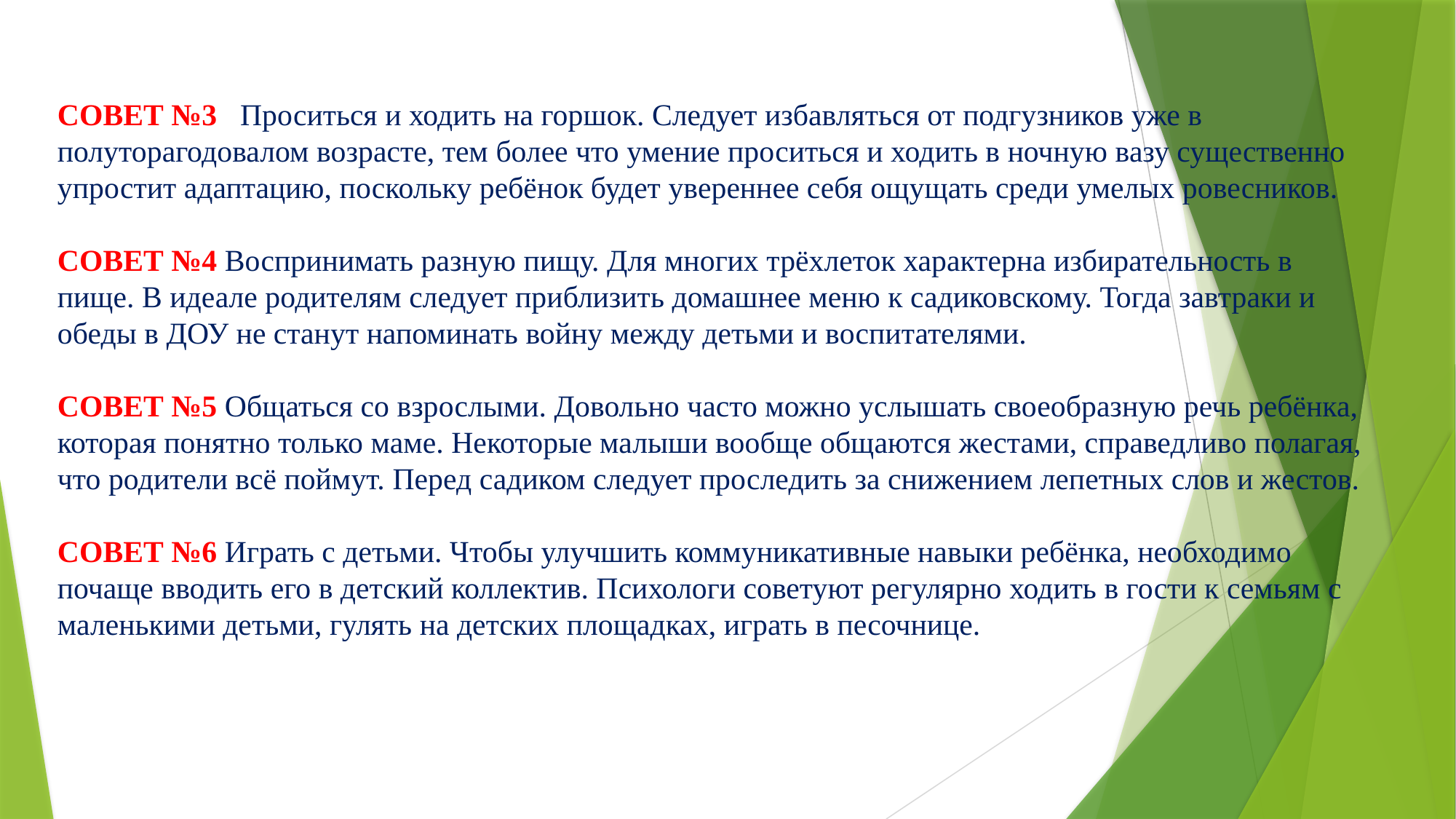

СОВЕТ №3   Проситься и ходить на горшок. Следует избавляться от подгузников уже в полуторагодовалом возрасте, тем более что умение проситься и ходить в ночную вазу существенно упростит адаптацию, поскольку ребёнок будет увереннее себя ощущать среди умелых ровесников.

СОВЕТ №4 Воспринимать разную пищу. Для многих трёхлеток характерна избирательность в пище. В идеале родителям следует приблизить домашнее меню к садиковскому. Тогда завтраки и обеды в ДОУ не станут напоминать войну между детьми и воспитателями.

СОВЕТ №5 Общаться со взрослыми. Довольно часто можно услышать своеобразную речь ребёнка, которая понятно только маме. Некоторые малыши вообще общаются жестами, справедливо полагая, что родители всё поймут. Перед садиком следует проследить за снижением лепетных слов и жестов.

СОВЕТ №6 Играть с детьми. Чтобы улучшить коммуникативные навыки ребёнка, необходимо почаще вводить его в детский коллектив. Психологи советуют регулярно ходить в гости к семьям с маленькими детьми, гулять на детских площадках, играть в песочнице.